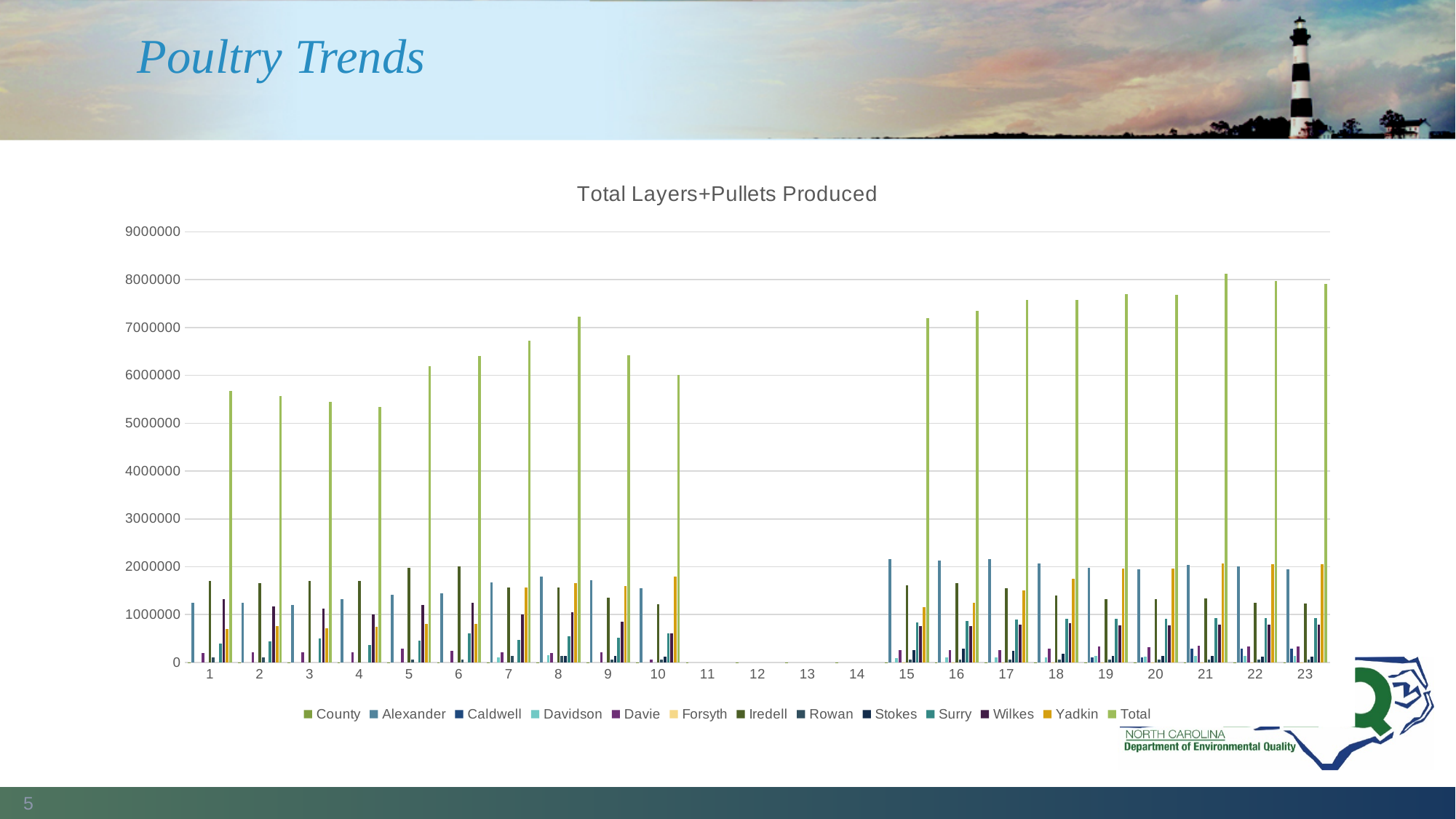

# Poultry Trends

### Chart: Total Layers+Pullets Produced

| Category | County | Alexander | Caldwell | Davidson | Davie | Forsyth | Iredell | Rowan | Stokes | Surry | Wilkes | Yadkin | Total |
|---|---|---|---|---|---|---|---|---|---|---|---|---|---|
5